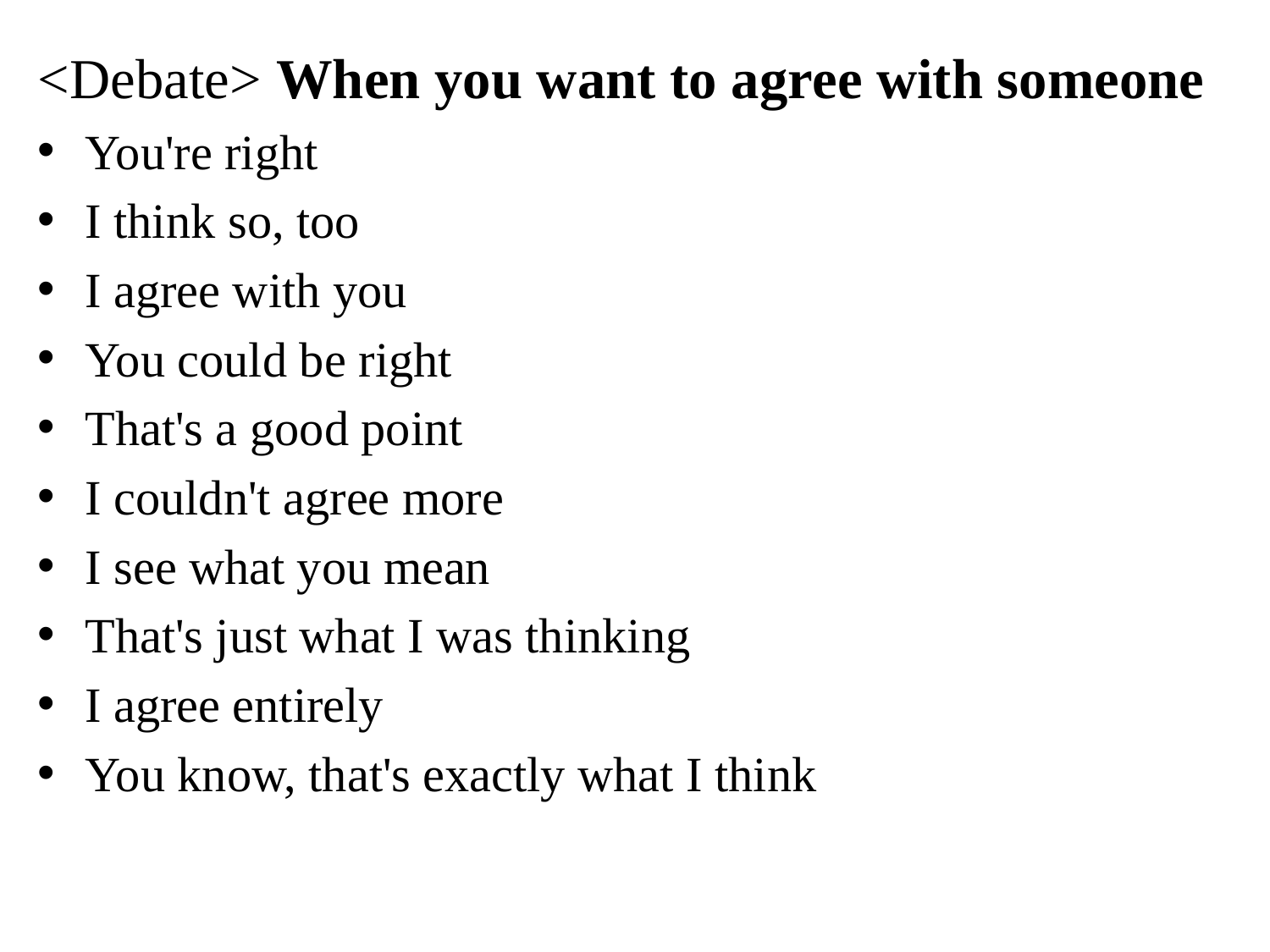

<Debate> When you want to agree with someone
You're right
I think so, too
I agree with you
You could be right
That's a good point
I couldn't agree more
I see what you mean
That's just what I was thinking
I agree entirely
You know, that's exactly what I think